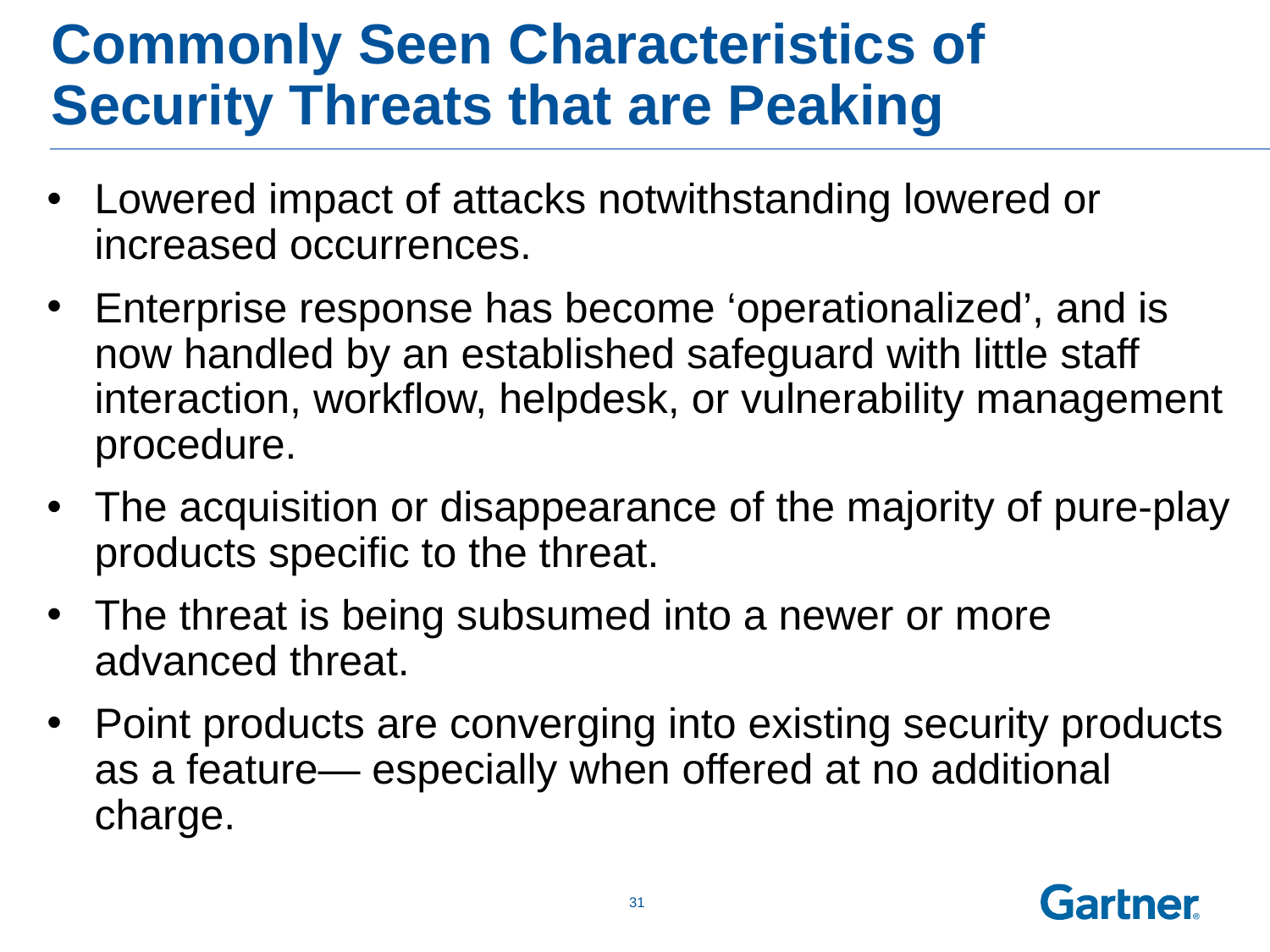

# Commonly Seen Characteristics of Security Threats that are Peaking
Lowered impact of attacks notwithstanding lowered or increased occurrences.
Enterprise response has become ‘operationalized’, and is now handled by an established safeguard with little staff interaction, workflow, helpdesk, or vulnerability management procedure.
The acquisition or disappearance of the majority of pure-play products specific to the threat.
The threat is being subsumed into a newer or more advanced threat.
Point products are converging into existing security products as a feature— especially when offered at no additional charge.
 31